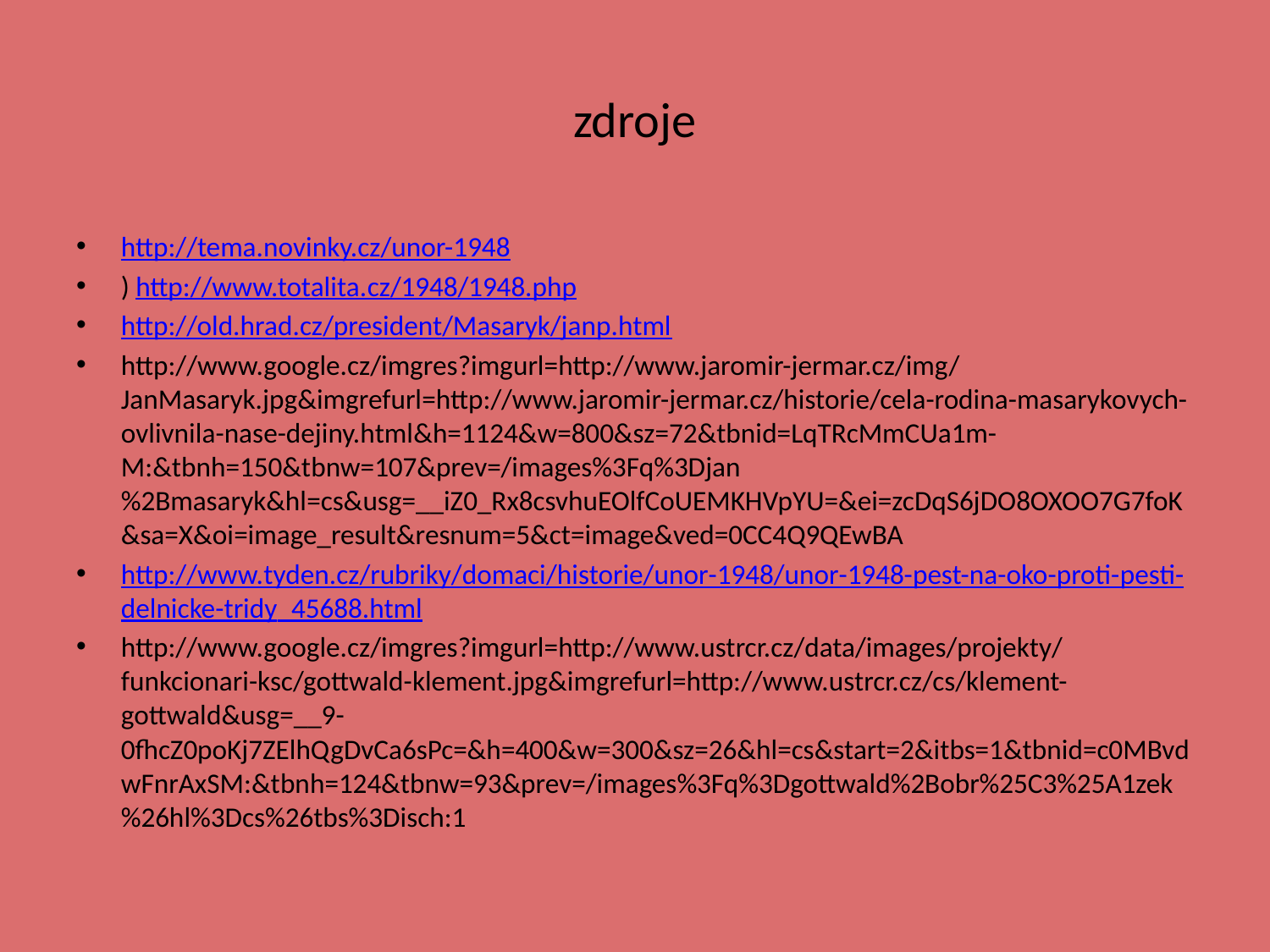

# zdroje
http://tema.novinky.cz/unor-1948
) http://www.totalita.cz/1948/1948.php
http://old.hrad.cz/president/Masaryk/janp.html
http://www.google.cz/imgres?imgurl=http://www.jaromir-jermar.cz/img/JanMasaryk.jpg&imgrefurl=http://www.jaromir-jermar.cz/historie/cela-rodina-masarykovych-ovlivnila-nase-dejiny.html&h=1124&w=800&sz=72&tbnid=LqTRcMmCUa1m-M:&tbnh=150&tbnw=107&prev=/images%3Fq%3Djan%2Bmasaryk&hl=cs&usg=__iZ0_Rx8csvhuEOlfCoUEMKHVpYU=&ei=zcDqS6jDO8OXOO7G7foK&sa=X&oi=image_result&resnum=5&ct=image&ved=0CC4Q9QEwBA
http://www.tyden.cz/rubriky/domaci/historie/unor-1948/unor-1948-pest-na-oko-proti-pesti-delnicke-tridy_45688.html
http://www.google.cz/imgres?imgurl=http://www.ustrcr.cz/data/images/projekty/funkcionari-ksc/gottwald-klement.jpg&imgrefurl=http://www.ustrcr.cz/cs/klement-gottwald&usg=__9-0fhcZ0poKj7ZElhQgDvCa6sPc=&h=400&w=300&sz=26&hl=cs&start=2&itbs=1&tbnid=c0MBvdwFnrAxSM:&tbnh=124&tbnw=93&prev=/images%3Fq%3Dgottwald%2Bobr%25C3%25A1zek%26hl%3Dcs%26tbs%3Disch:1